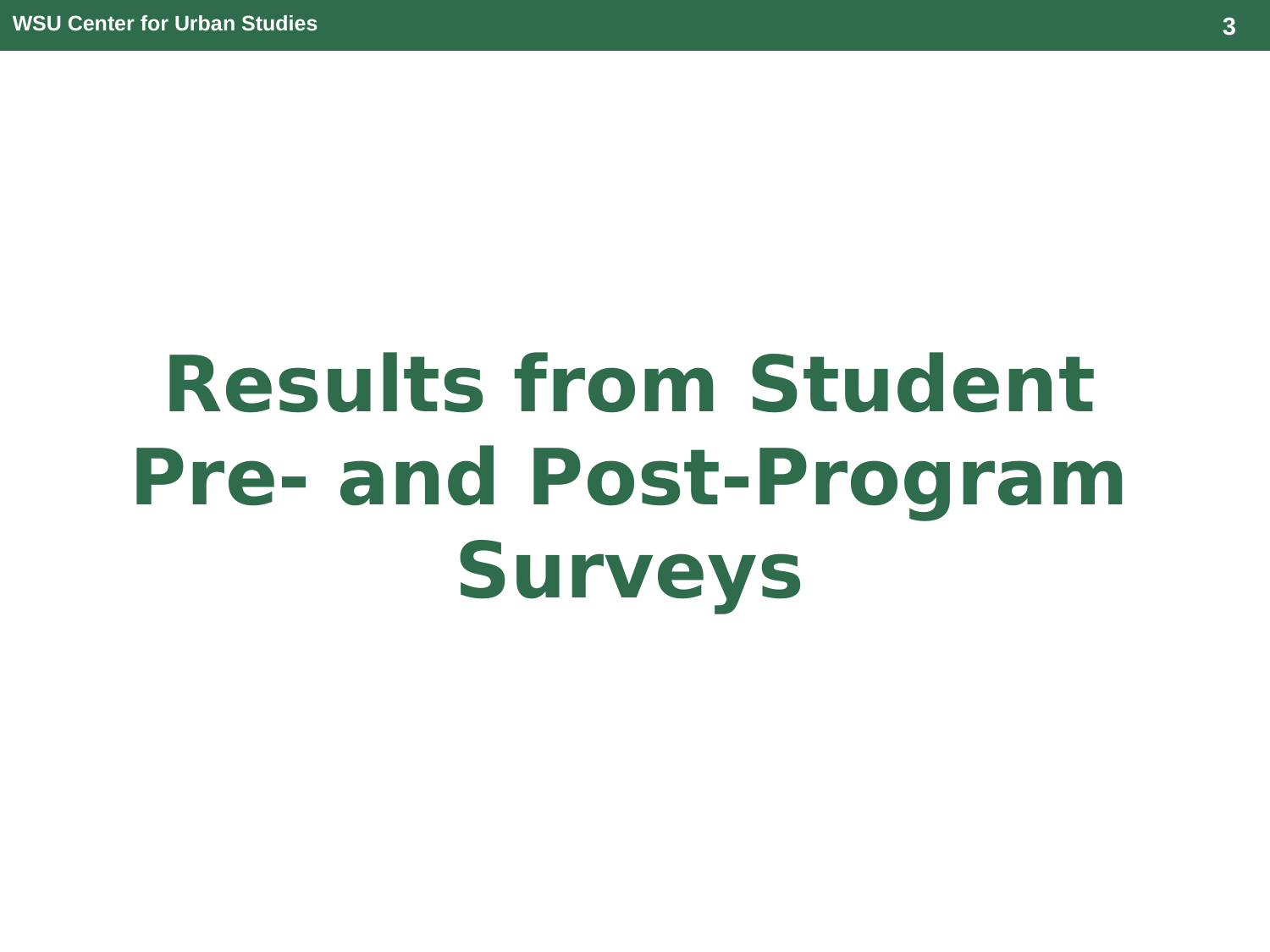

3
WSU Center for Urban Studies
Results from Student Pre- and Post-Program Surveys